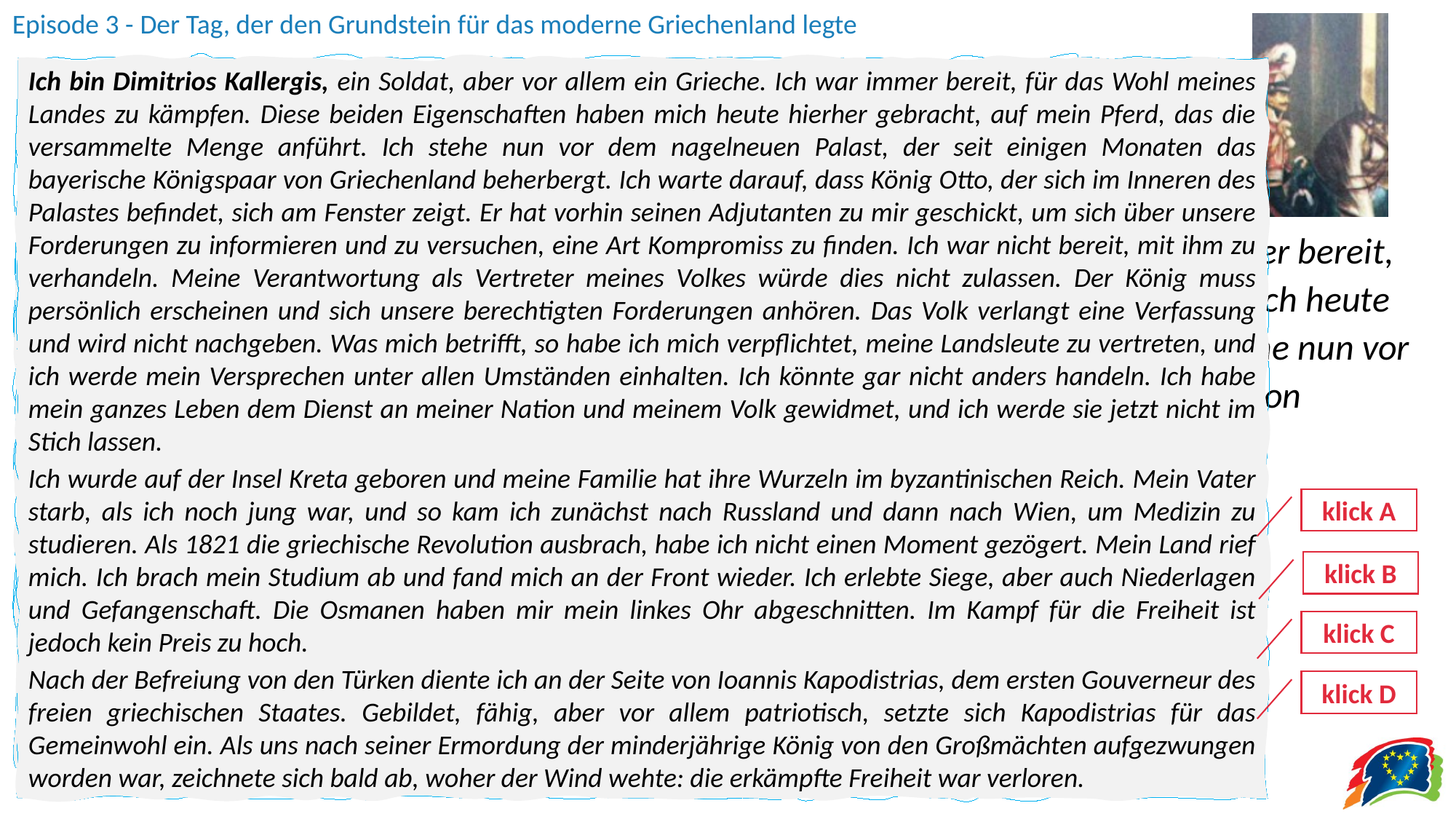

Ich bin Dimitrios Kallergis, ein Soldat, aber vor allem ein Grieche. Ich war immer bereit, für das Wohl meines Landes zu kämpfen. Diese beiden Eigenschaften haben mich heute hierher gebracht, auf mein Pferd, das die versammelte Menge anführt. Ich stehe nun vor dem nagelneuen Palast, der seit einigen Monaten das bayerische Königspaar von Griechenland beherbergt. Ich warte darauf, dass König Otto, der sich im Inneren des Palastes befindet, sich am Fenster zeigt. Er hat vorhin seinen Adjutanten zu mir geschickt, um sich über unsere Forderungen zu informieren und zu versuchen, eine Art Kompromiss zu finden. Ich war nicht bereit, mit ihm zu verhandeln. Meine Verantwortung als Vertreter meines Volkes würde dies nicht zulassen. Der König muss persönlich erscheinen und sich unsere berechtigten Forderungen anhören. Das Volk verlangt eine Verfassung und wird nicht nachgeben. Was mich betrifft, so habe ich mich verpflichtet, meine Landsleute zu vertreten, und ich werde mein Versprechen unter allen Umständen einhalten. Ich könnte gar nicht anders handeln. Ich habe mein ganzes Leben dem Dienst an meiner Nation und meinem Volk gewidmet, und ich werde sie jetzt nicht im Stich lassen.
Ich wurde auf der Insel Kreta geboren und meine Familie hat ihre Wurzeln im byzantinischen Reich. Mein Vater starb, als ich noch jung war, und so kam ich zunächst nach Russland und dann nach Wien, um Medizin zu studieren. Als 1821 die griechische Revolution ausbrach, habe ich nicht einen Moment gezögert. Mein Land rief mich. Ich brach mein Studium ab und fand mich an der Front wieder. Ich erlebte Siege, aber auch Niederlagen und Gefangenschaft. Die Osmanen haben mir mein linkes Ohr abgeschnitten. Im Kampf für die Freiheit ist jedoch kein Preis zu hoch.
Nach der Befreiung von den Türken diente ich an der Seite von Ioannis Kapodistrias, dem ersten Gouverneur des freien griechischen Staates. Gebildet, fähig, aber vor allem patriotisch, setzte sich Kapodistrias für das Gemeinwohl ein. Als uns nach seiner Ermordung der minderjährige König von den Großmächten aufgezwungen worden war, zeichnete sich bald ab, woher der Wind wehte: die erkämpfte Freiheit war verloren.
# Person 3: Dimitrios Kallergis
Die türkische Behörde war durch eine bayrische ersetzt worden. Meine Angewohnheit, meine Ansichten offen zu äußern, und meine Kontakte zu Leuten, die der russischen Partei angehörten, reichten den bayerischen Regenten aus, um mich eine Zeit lang ins Gefängnis zu stecken! Trotzdem habe ich es jetzt zum Oberst der Kavallerie gebracht. Und jetzt, nach dem finanziellen Desaster, wo die Einsparungen und Entlassungen natürlich nur die griechischen Bürger und Bürgerinnen betreffen, verliert das Königspaar immer mehr Anhänger und Anhängerinnen. Kein Bayer hat seinen Platz verloren, kein bayerisches Gehalt wurde gekürzt! Die öffentliche Unzufriedenheit stieg ins Unermessliche.
Diese Ereignisse trafen mich in Argos, wo ich als Kavallerieoberst diente. Leute aus dem Umfeld von Oberst Makrygiannis kamen dorthin und fanden mich. Der Oberst hatte die Liebe der Griechen durch seine militärischen Aktionen und seine patriotischen Artikel in den Zeitungen gewonnen. Ich erfuhr von seinen Plänen, einen Aufstand gegen König Otto zu organisieren und eine Verfassung zu fordern. Makrygiannis hatte es bereits geschafft, die meisten Politiker auf seine Seite zu ziehen. Ich wurde gebeten, die Unterstützung der Armee für die Pläne der Revolutionäre zu sichern. Es fiel mir nicht schwer, mich zu entscheiden. Ich stimmte auch mit ihren Ansichten völlig überein und teilte ihre Forderungen. Ich erklärte ihnen natürlich, dass ich Zeit bräuchte, um die anderen Soldaten zu überzeugen, und dass es dann gut wäre, in der Hauptstadt zu sein, um die Geschehnisse kontrollieren zu können. Es war nicht schwer, die Armee zu überzeugen. Die meisten Offiziere waren bereits über die jüngsten Entwicklungen empört. Sie sahen, wie ihr Einkommen immer geringer wurde, während ihre bayerischen Kollegen weiterhin ihre Privilegien genossen. Kurze Zeit später wurde ich über meine Versetzung nach Athen informiert. Den Verschwörern war es gelungen, mich in die Nähe des Zentrums der Ereignisse zu bringen.
Die letzten vierundzwanzig Stunden sind sehr schnell vergangen. Die Entwicklungen waren schnell und wir mussten in Alarmbereitschaft sein. Der Aufstand sollte am 25. März 1844 stattfinden, am Jahrestag der Revolution von 1821. Der Enthusiasmus von Oberst Makrygiannis führte jedoch dazu, dass er unsere Pläne vor mehr Leuten verriet, als er sollte. Unser Geheimnis war verraten und wir waren gezwungen, uns zu beeilen. Heute Nachmittag wollten wir uns treffen, um die letzten Details zu besprechen. Doch dann erhielten wir die Nachricht, dass der König seine Männer geschickt hatte, um Oberst Makrygiannis zu verhaften. Wir mussten schnell handeln, wenn wir nicht wollten, dass unsere Pläne scheiterten. Meine Handlungen können als gewagt bezeichnet werden, aber das wird die Geschichte beurteilen.
Seit Stunden stehe ich nun schon hier vor dem Palast. Ich warte darauf, dass der König auf die Nachricht antwortet, die ich ihm zusammen mit seinem Adjutanten geschickt habe.
Es ist schon nach Mitternacht. Aber niemand verlässt den Ort. Die Schreie der Menschen hallen durch die Nacht: "Verfassung, wir wollen eine Verfassung!". Wie lange soll ich hier noch warten; wie lange ist der Unmut des Volkes noch zu bezähmen? Jetzt tut sich etwas: Die Artillerie rückt mit ihren Kanonen vor und richtet sie auf den Palast! Die Menschen sind nicht mehr zu bremsen. Wenn sich der König jtzt nicht gleich zeigt, herrscht hier in ein paar Minuten Chaos. Was soll ich jetzt machen.
Ich bin Dimitrios Kallergis, ein Soldat, aber vor allem ein Grieche. Ich war immer bereit, für das Wohl meines Landes zu kämpfen. Diese beiden Eigenschaften haben mich heute hierher gebracht, auf mein Pferd, das die versammelte Menge anführt. Ich stehe nun vor dem nagelneuen Palast, der seit einigen Monaten das bayerische Königspaar von Griechenland beherbergt. Ich warte darauf, dass König Otto.
klick A
klick B
klick C
klick D